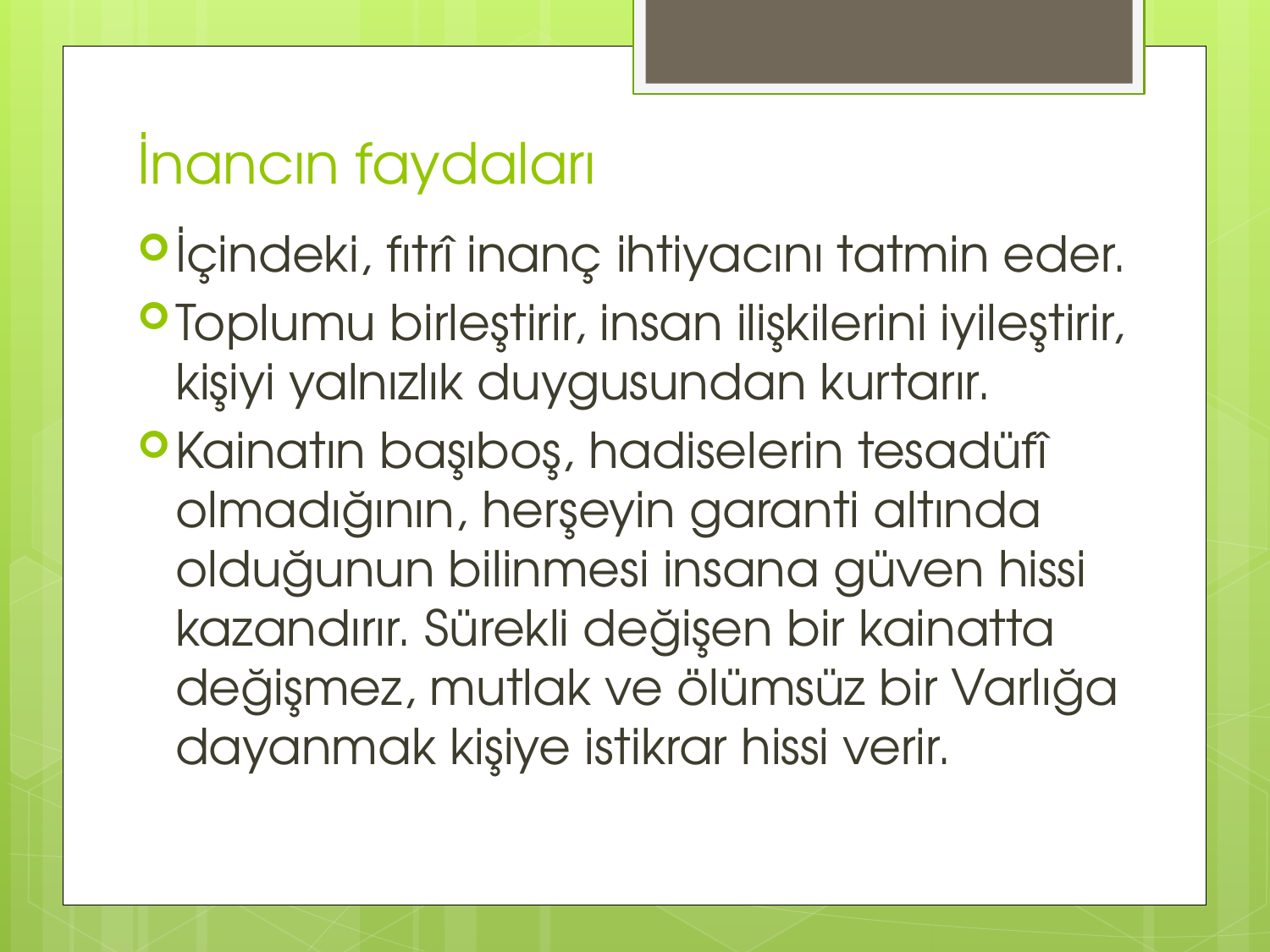

# İnancın faydaları
İçindeki, fıtrî inanç ihtiyacını tatmin eder.
Toplumu birleştirir, insan ilişkilerini iyileştirir, kişiyi yalnızlık duygusundan kurtarır.
Kainatın başıboş, hadiselerin tesadüfî olmadığının, herşeyin garanti altında olduğunun bilinmesi insana güven hissi kazandırır. Sürekli değişen bir kainatta değişmez, mutlak ve ölümsüz bir Varlığa dayanmak kişiye istikrar hissi verir.